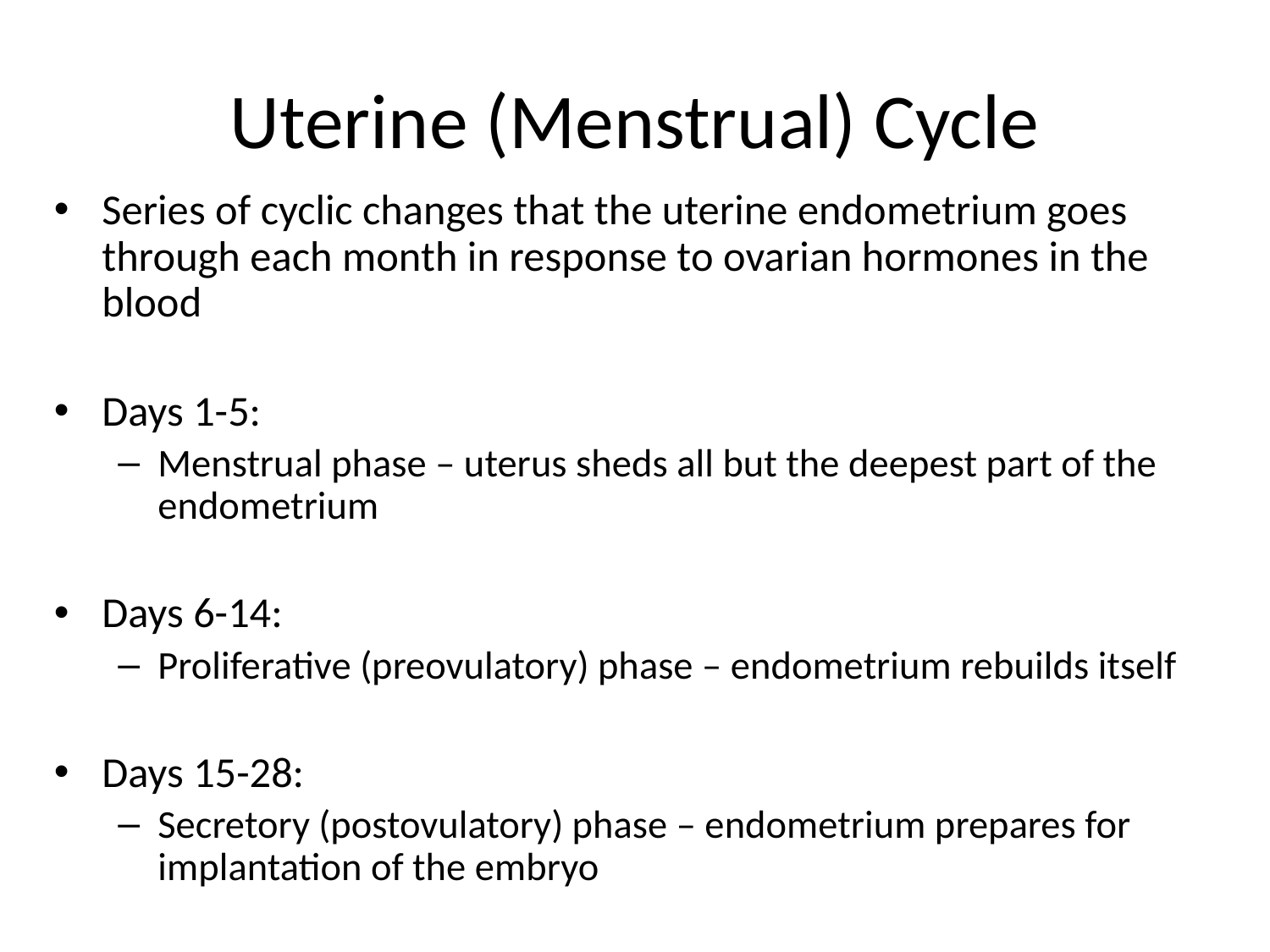

# Uterine (Menstrual) Cycle
Series of cyclic changes that the uterine endometrium goes through each month in response to ovarian hormones in the blood

Days 1-5:
Menstrual phase – uterus sheds all but the deepest part of the endometrium

Days 6-14:
Proliferative (preovulatory) phase – endometrium rebuilds itself

Days 15-28:
Secretory (postovulatory) phase – endometrium prepares for implantation of the embryo